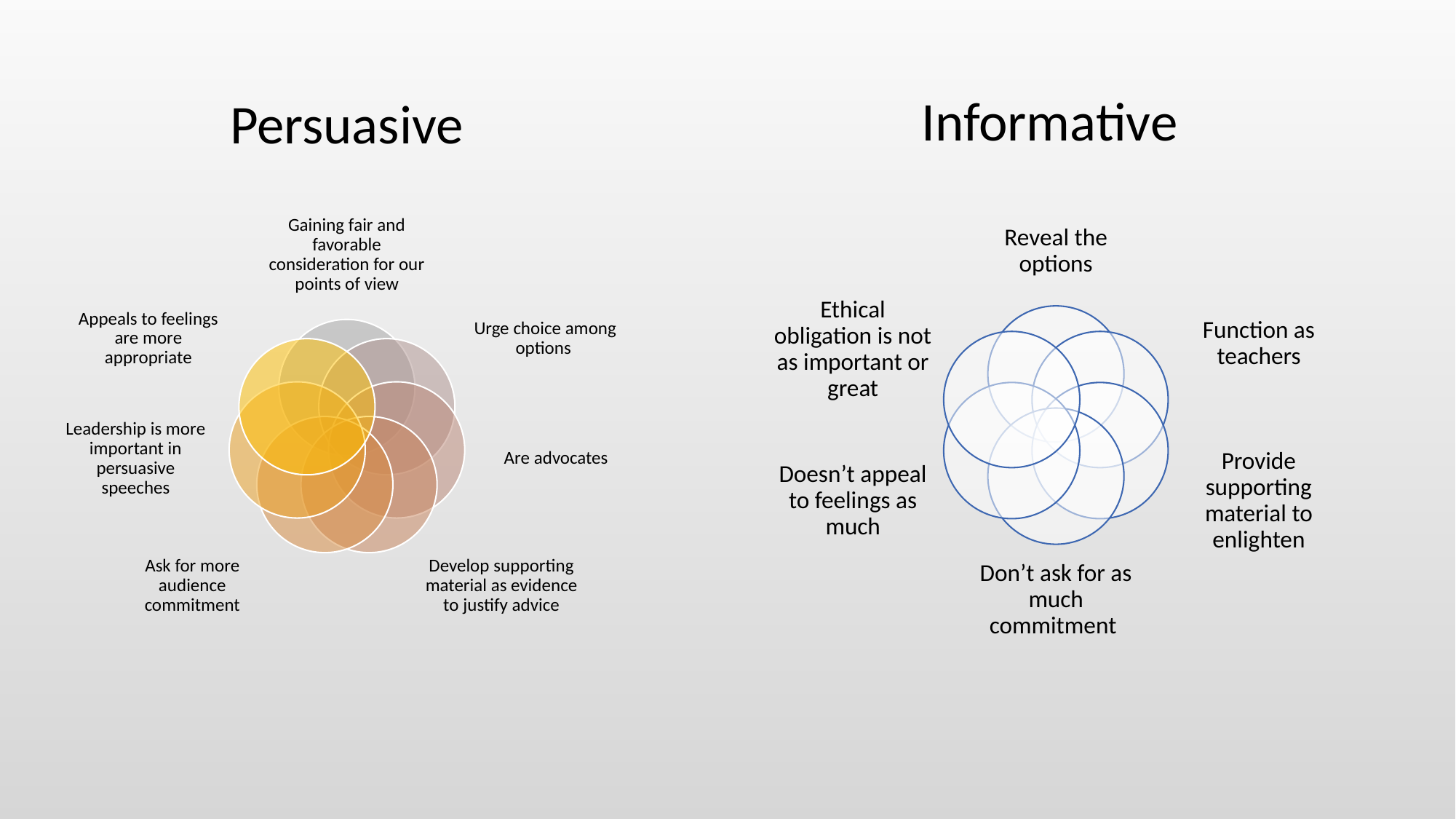

Informative
Persuasive
Gaining fair and favorable consideration for our points of view
Urge choice among options
Are advocates
Develop supporting material as evidence to justify advice
Ask for more audience commitment
Leadership is more important in persuasive speeches
Appeals to feelings are more appropriate
Reveal the options
Function as teachers
Provide supporting material to enlighten
Don’t ask for as much commitment
Doesn’t appeal to feelings as much
Ethical obligation is not as important or great